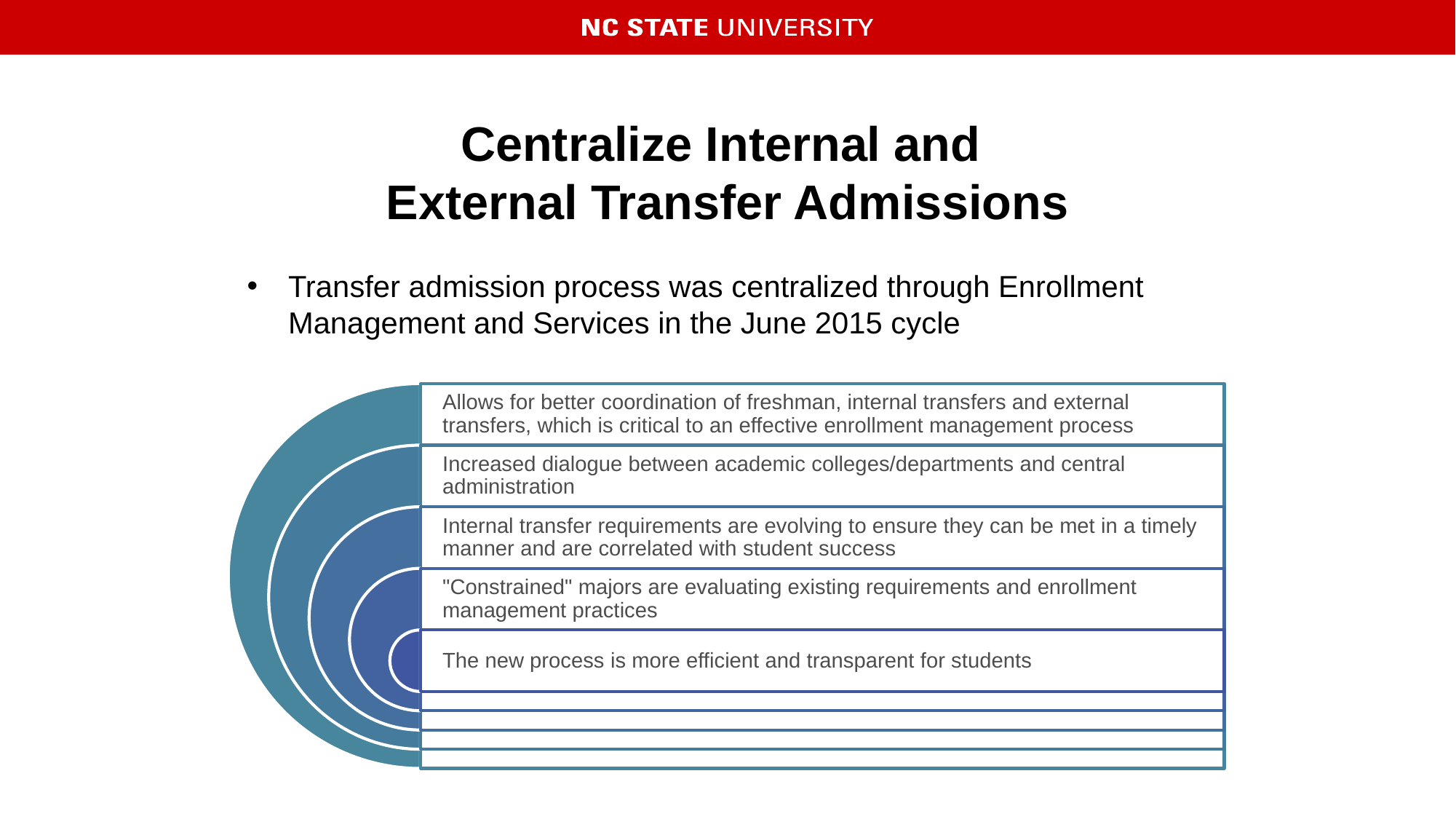

Centralize Internal and
External Transfer Admissions
Transfer admission process was centralized through Enrollment Management and Services in the June 2015 cycle
Allows for better coordination of freshman, internal transfers and external transfers, which is critical to an effective enrollment management process
Increased dialogue between academic colleges/departments and central administration
Internal transfer requirements are evolving to ensure they can be met in a timely manner and are correlated with student success
"Constrained" majors are evaluating existing requirements and enrollment management practices
The new process is more efficient and transparent for students